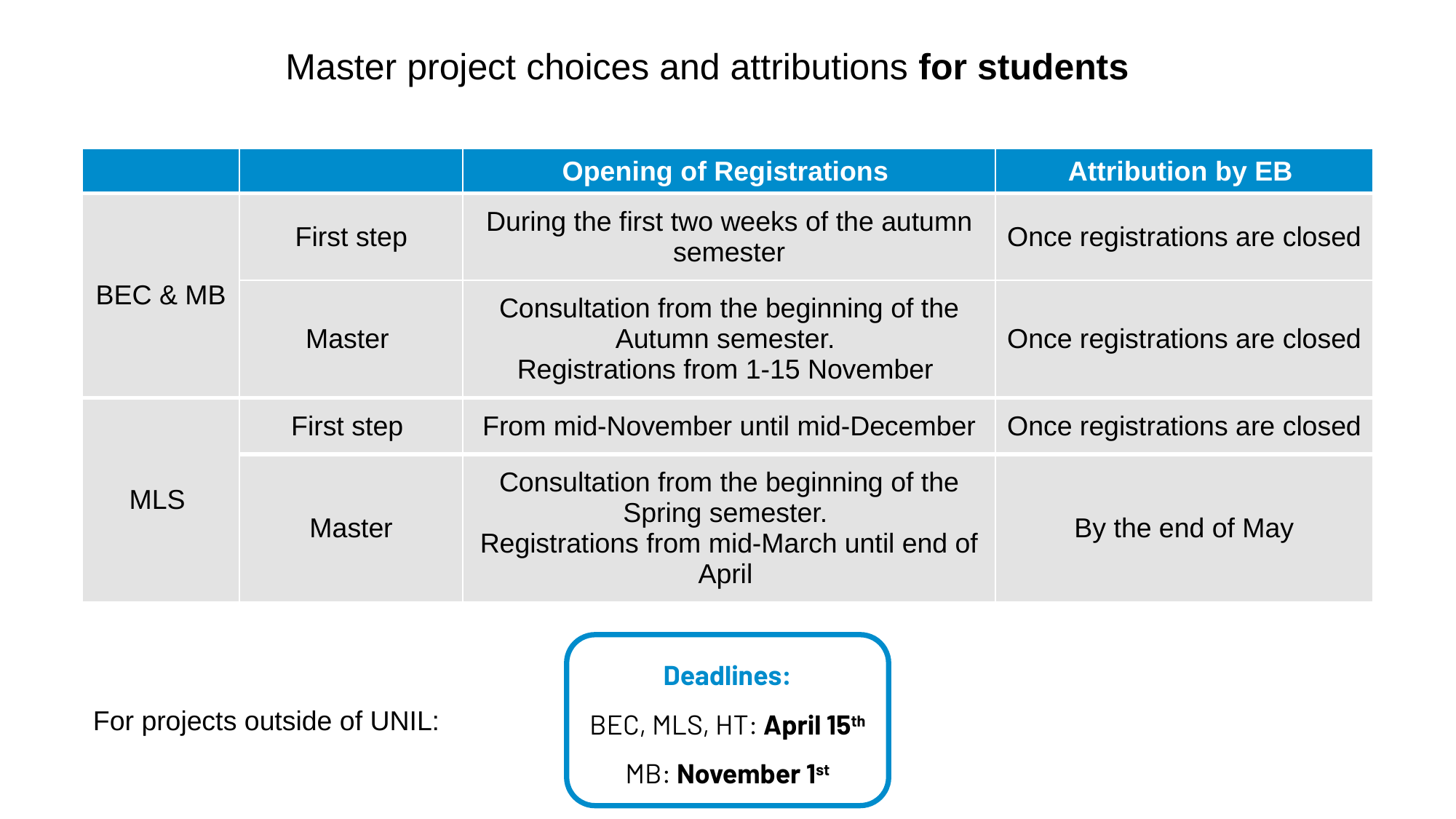

Master project choices and attributions for students
|  |  | Opening of Registrations | Attribution by EB |
| --- | --- | --- | --- |
| BEC & MB | First step | During the first two weeks of the autumn semester | Once registrations are closed |
|  | Master | Consultation from the beginning of the Autumn semester. Registrations from 1-15 November | Once registrations are closed |
| MLS | First step | From mid-November until mid-December | Once registrations are closed |
|  | Master | Consultation from the beginning of the Spring semester. Registrations from mid-March until end of April | By the end of May |

Deadlines:
BEC, MLS, HT: April 15th
MB: November 1st
For projects outside of UNIL: